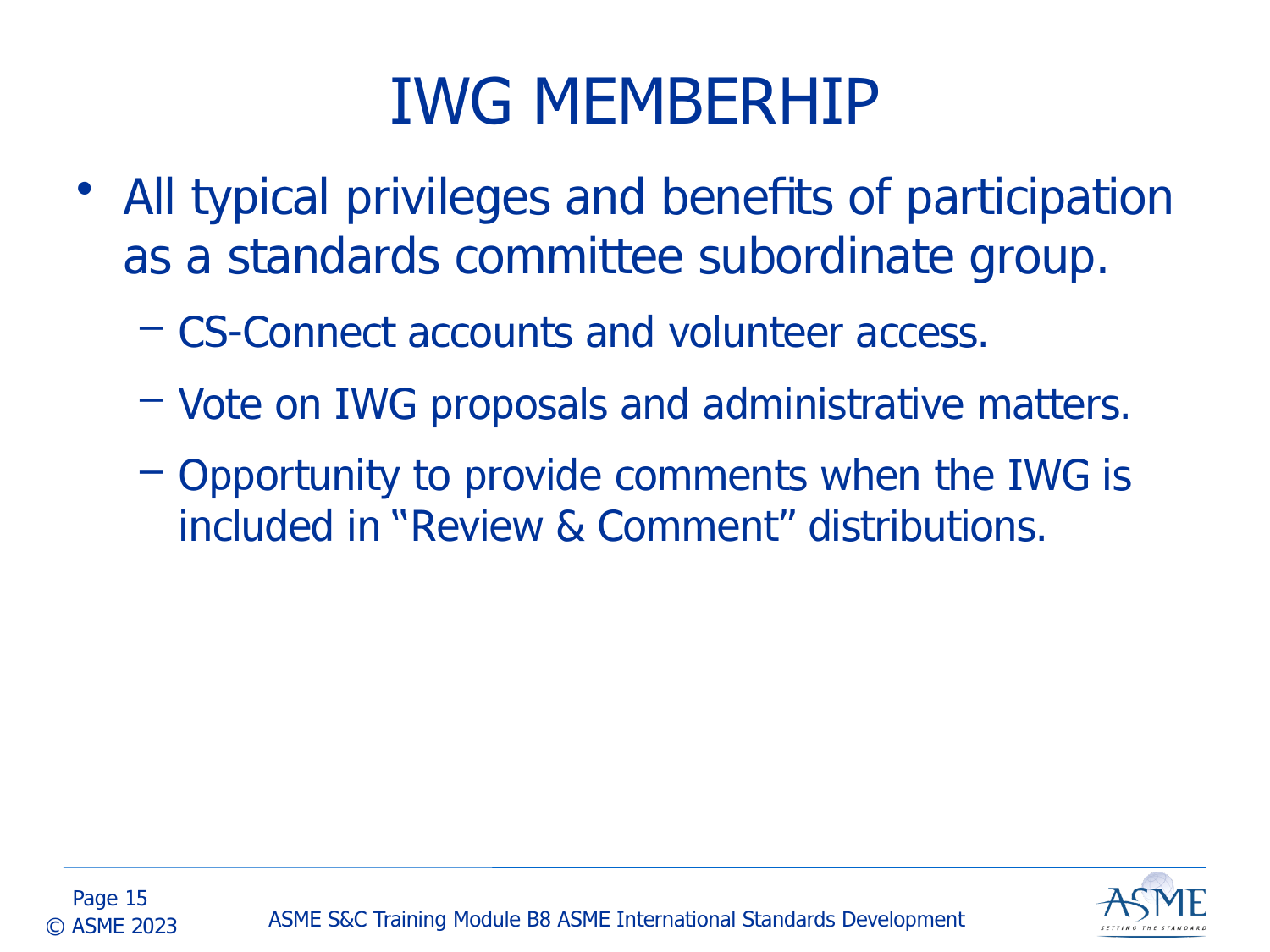

# IWG MEMBERHIP
All typical privileges and benefits of participation as a standards committee subordinate group.

CS-Connect accounts and volunteer access.

Vote on IWG proposals and administrative matters.

Opportunity to provide comments when the IWG is included in “Review & Comment” distributions.
15
ASME S&C Training Module B8 ASME International Standards Development